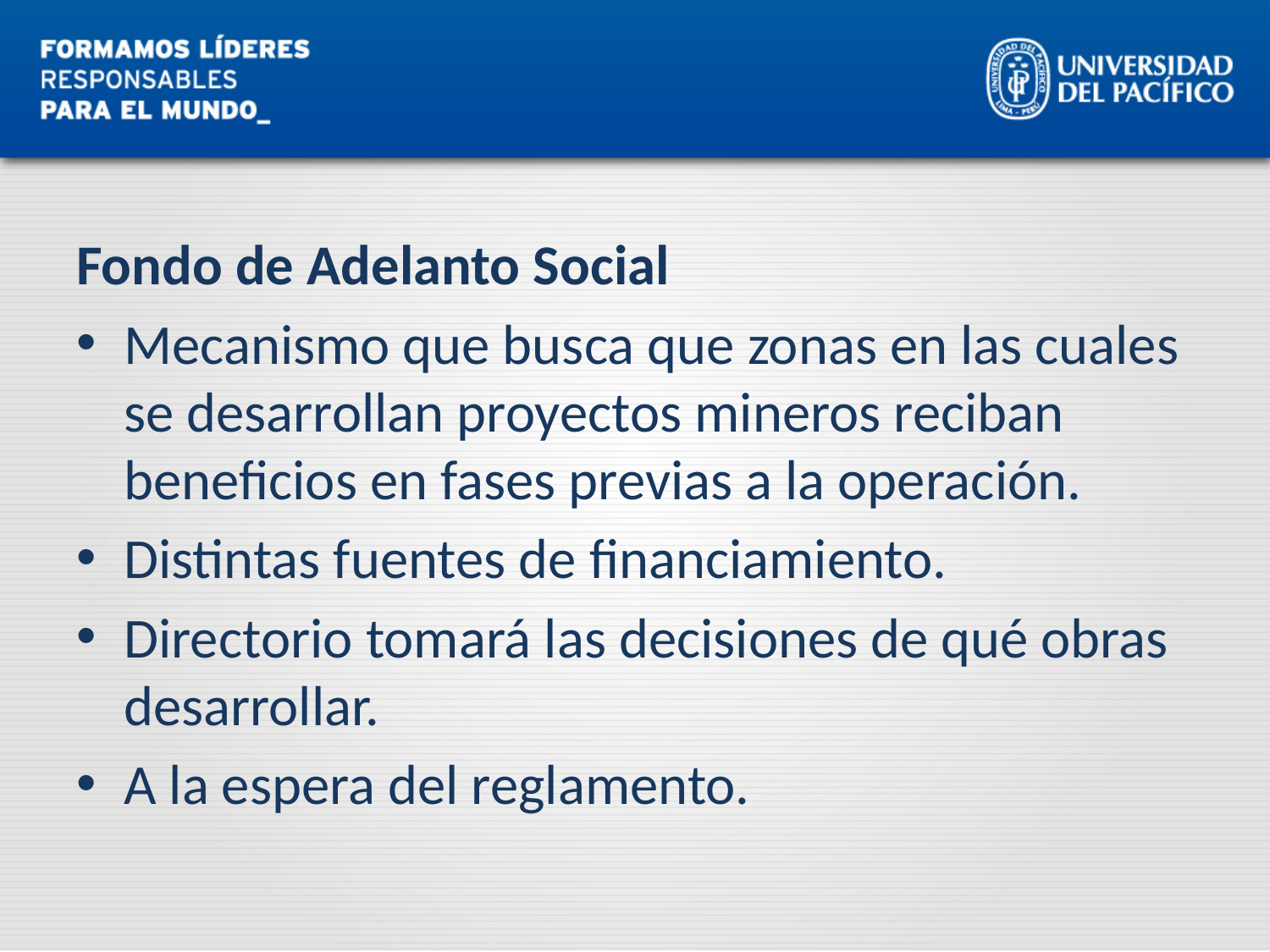

#
Fondo de Adelanto Social
Mecanismo que busca que zonas en las cuales se desarrollan proyectos mineros reciban beneficios en fases previas a la operación.
Distintas fuentes de financiamiento.
Directorio tomará las decisiones de qué obras desarrollar.
A la espera del reglamento.